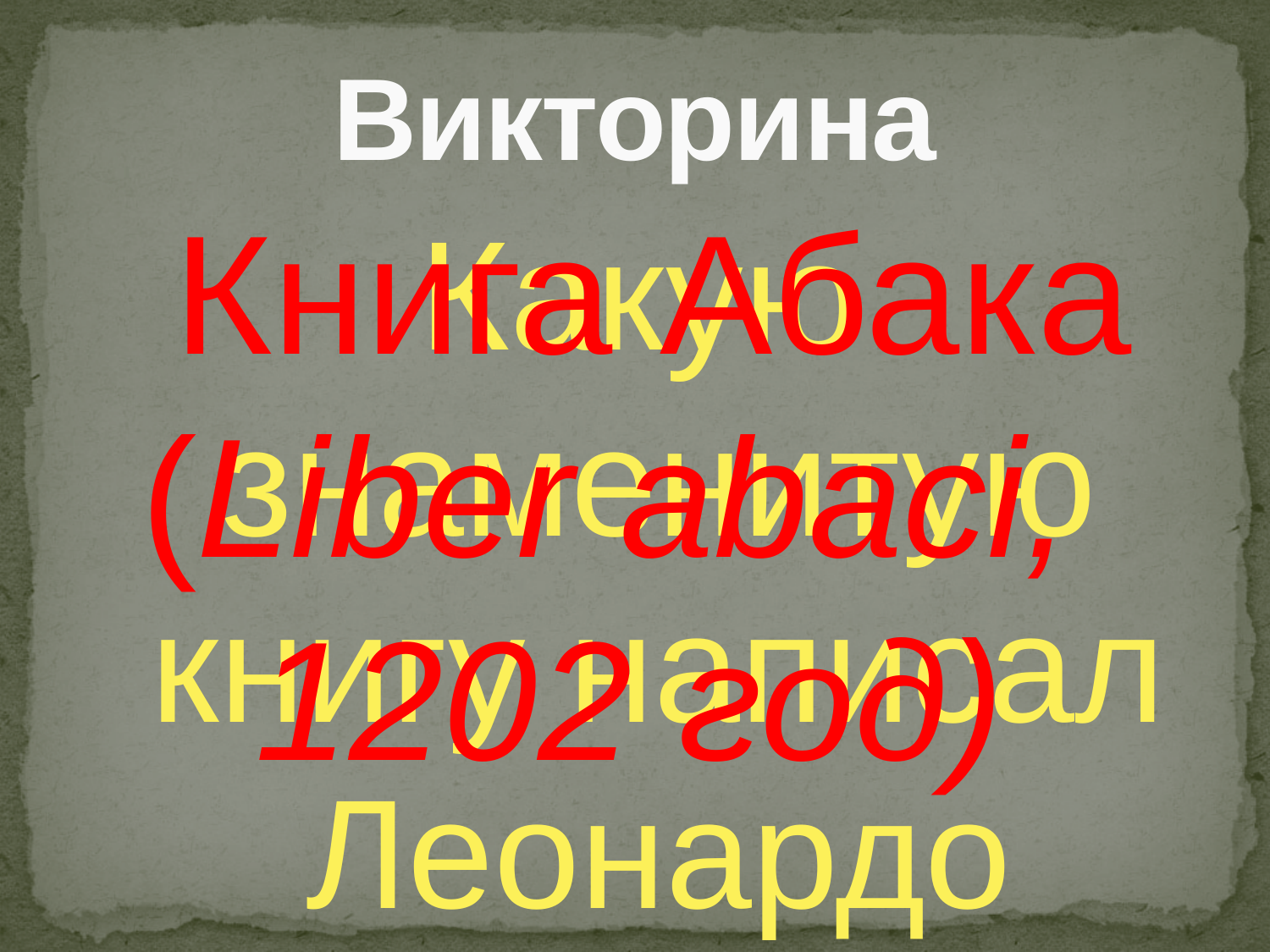

# Викторина
 Книга Абака (Liber abaci,
1202 год)
Какую знаменитую книгу написал Леонардо Пизанский?